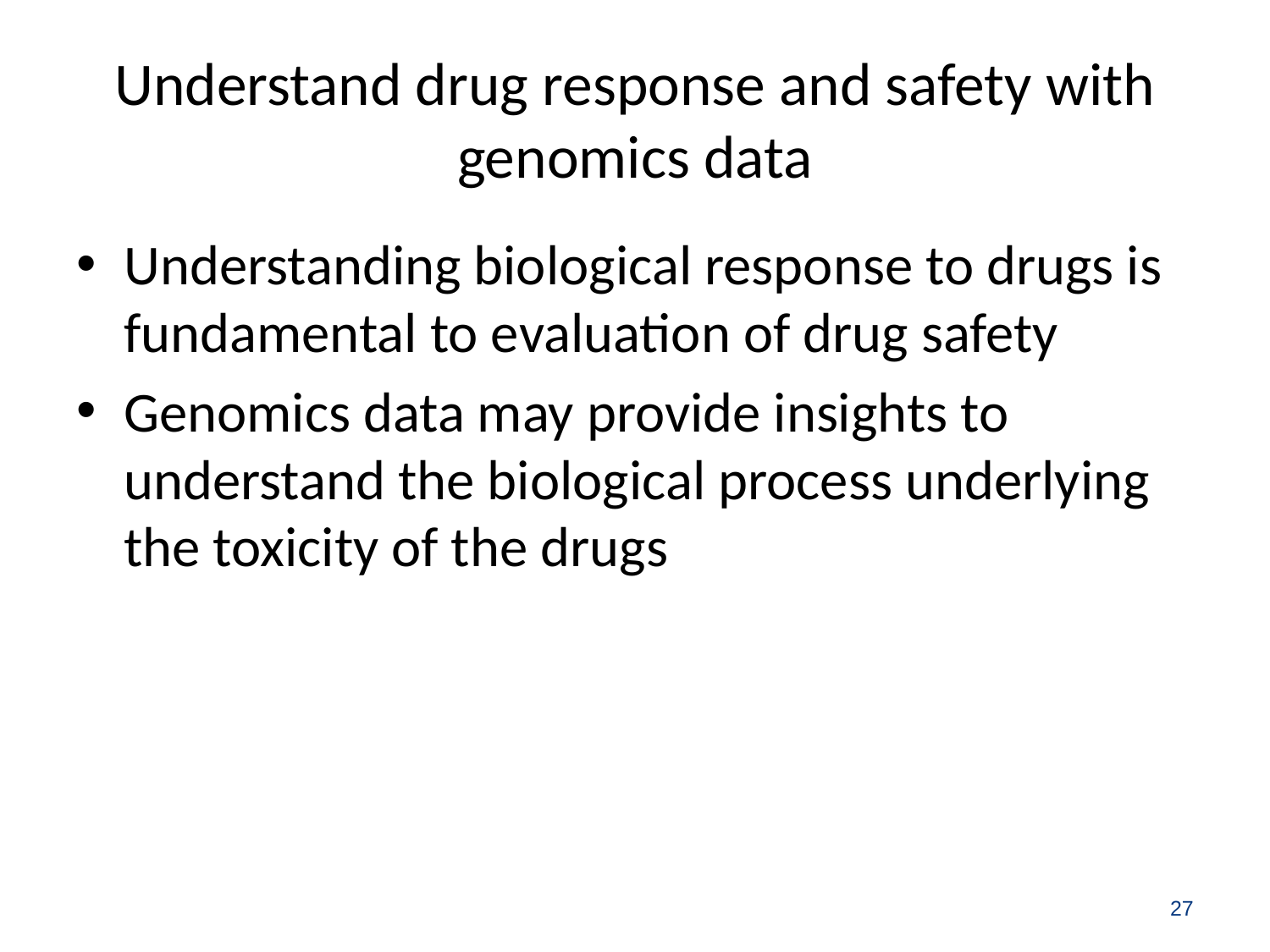

# Understand drug response and safety with genomics data
Understanding biological response to drugs is fundamental to evaluation of drug safety
Genomics data may provide insights to understand the biological process underlying the toxicity of the drugs
27